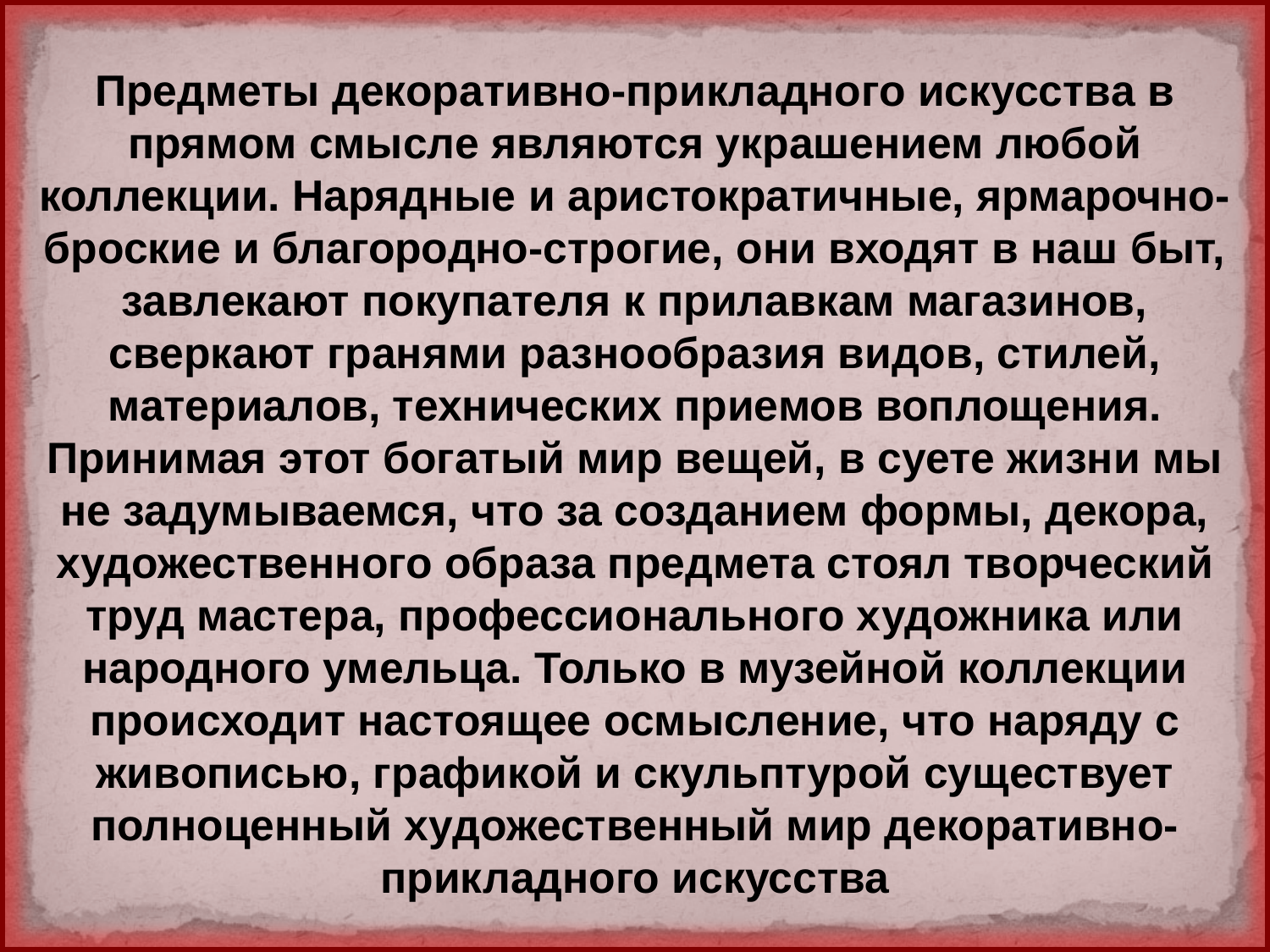

Предметы декоративно-прикладного искусства в прямом смысле являются украшением любой коллекции. Нарядные и аристократичные, ярмарочно-броские и благородно-строгие, они входят в наш быт, завлекают покупателя к прилавкам магазинов, сверкают гранями разнообразия видов, стилей, материалов, технических приемов воплощения. Принимая этот богатый мир вещей, в суете жизни мы не задумываемся, что за созданием формы, декора, художественного образа предмета стоял творческий труд мастера, профессионального художника или народного умельца. Только в музейной коллекции происходит настоящее осмысление, что наряду с живописью, графикой и скульптурой существует полноценный художественный мир декоративно-прикладного искусства